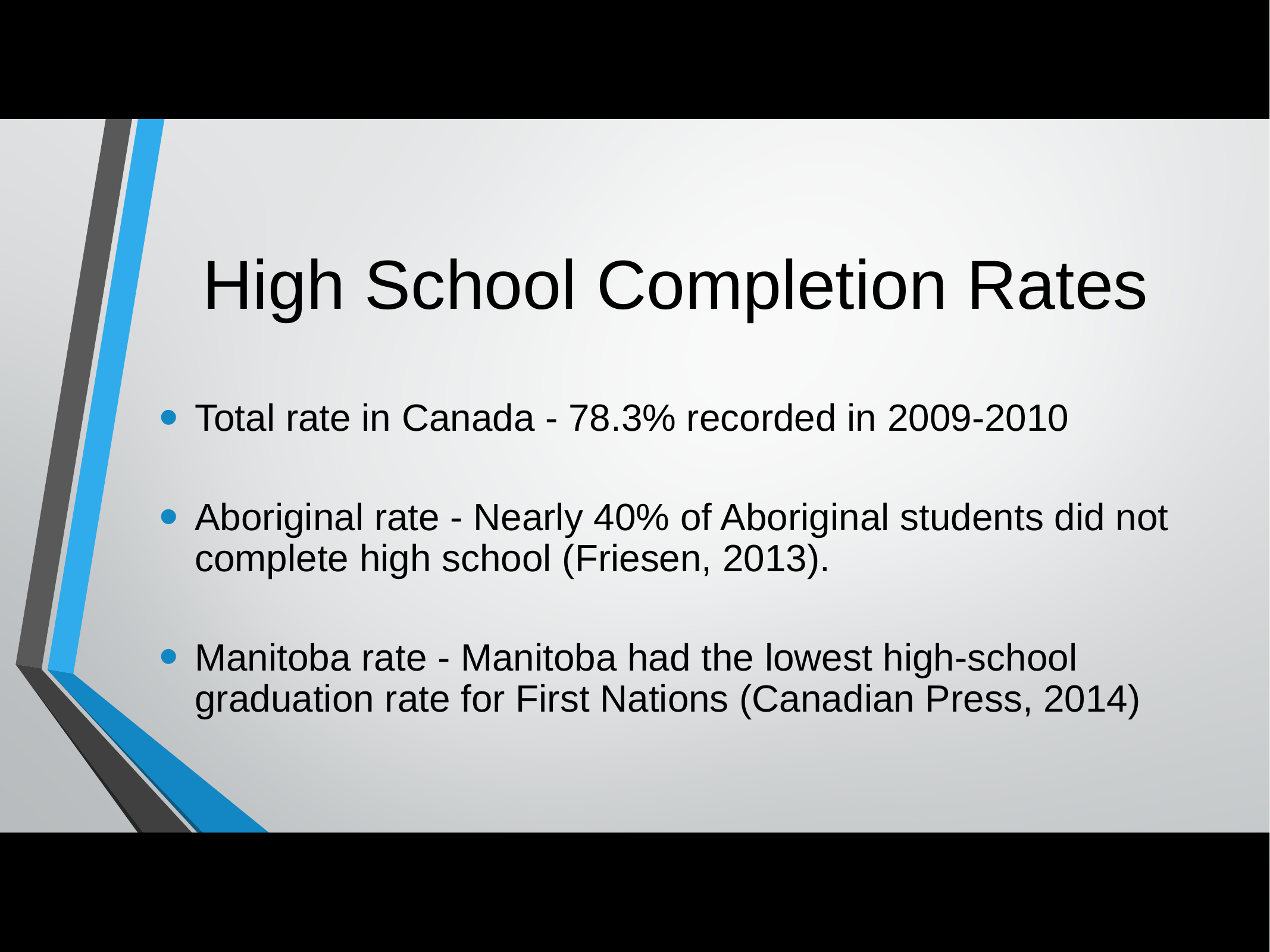

# High School Completion Rates
Total rate in Canada - 78.3% recorded in 2009-2010

Aboriginal rate - Nearly 40% of Aboriginal students did not complete high school (Friesen, 2013).

Manitoba rate - Manitoba had the lowest high-school graduation rate for First Nations (Canadian Press, 2014)